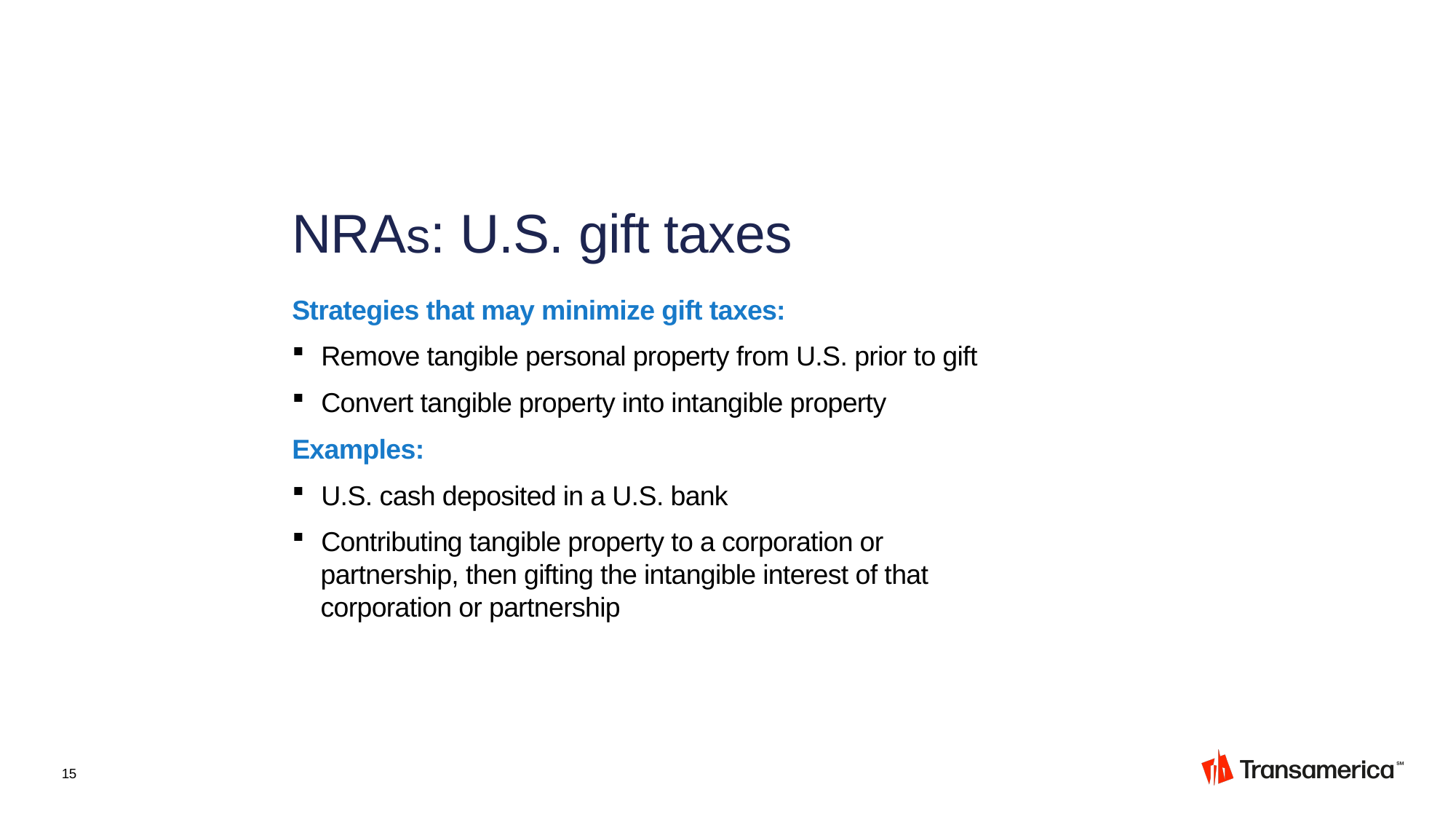

NRAs: U.S. gift taxes
Strategies that may minimize gift taxes:
 Remove tangible personal property from U.S. prior to gift
 Convert tangible property into intangible property
Examples:
 U.S. cash deposited in a U.S. bank
 Contributing tangible property to a corporation or
 partnership, then gifting the intangible interest of that
 corporation or partnership

15